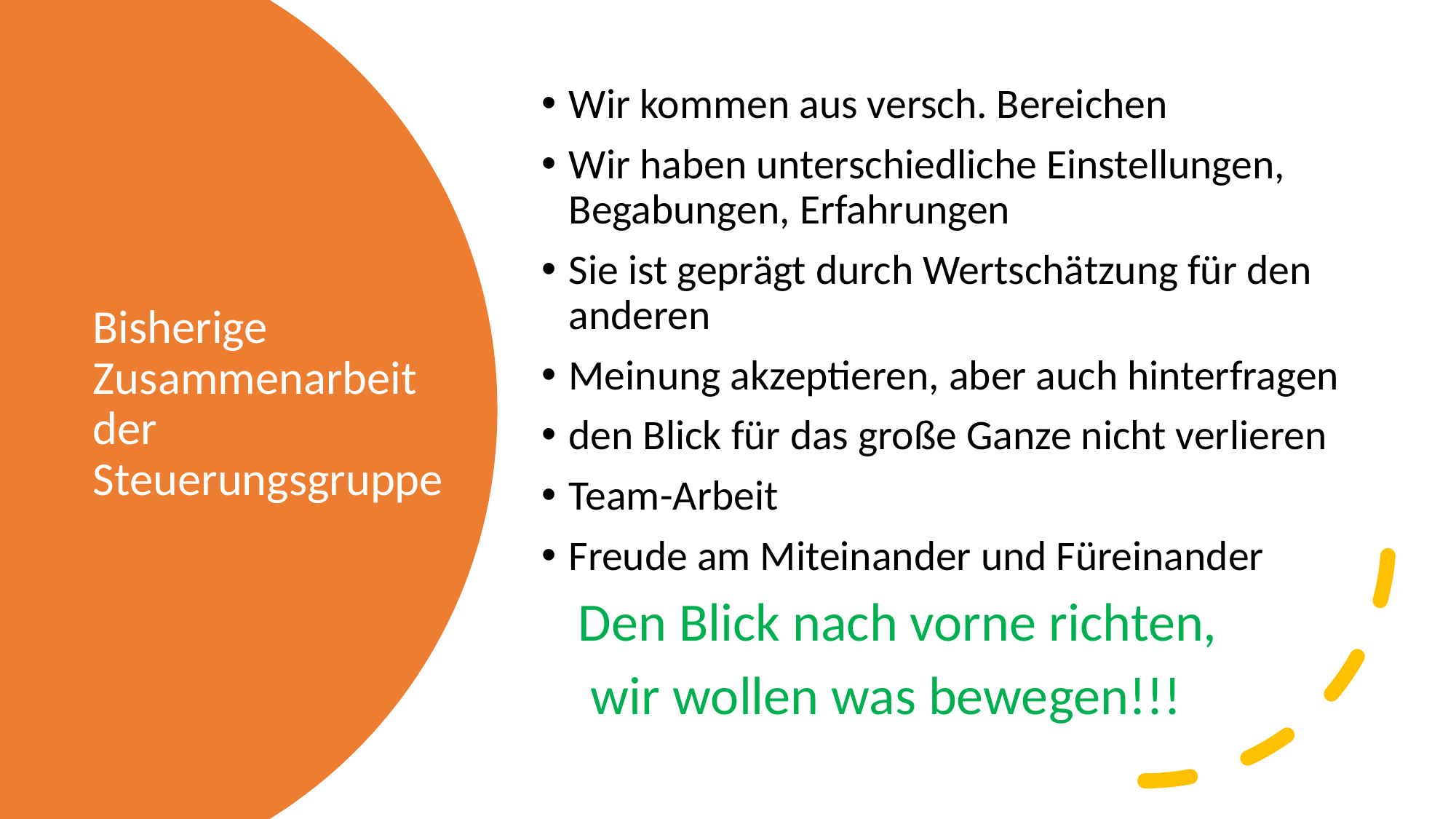

Wir kommen aus versch. Bereichen
Wir haben unterschiedliche Einstellungen, Begabungen, Erfahrungen
Sie ist geprägt durch Wertschätzung für den anderen
Meinung akzeptieren, aber auch hinterfragen
den Blick für das große Ganze nicht verlieren
Team-Arbeit
Freude am Miteinander und Füreinander
   Den Blick nach vorne richten,
    wir wollen was bewegen!!!
# Bisherige Zusammenarbeit der Steuerungsgruppe